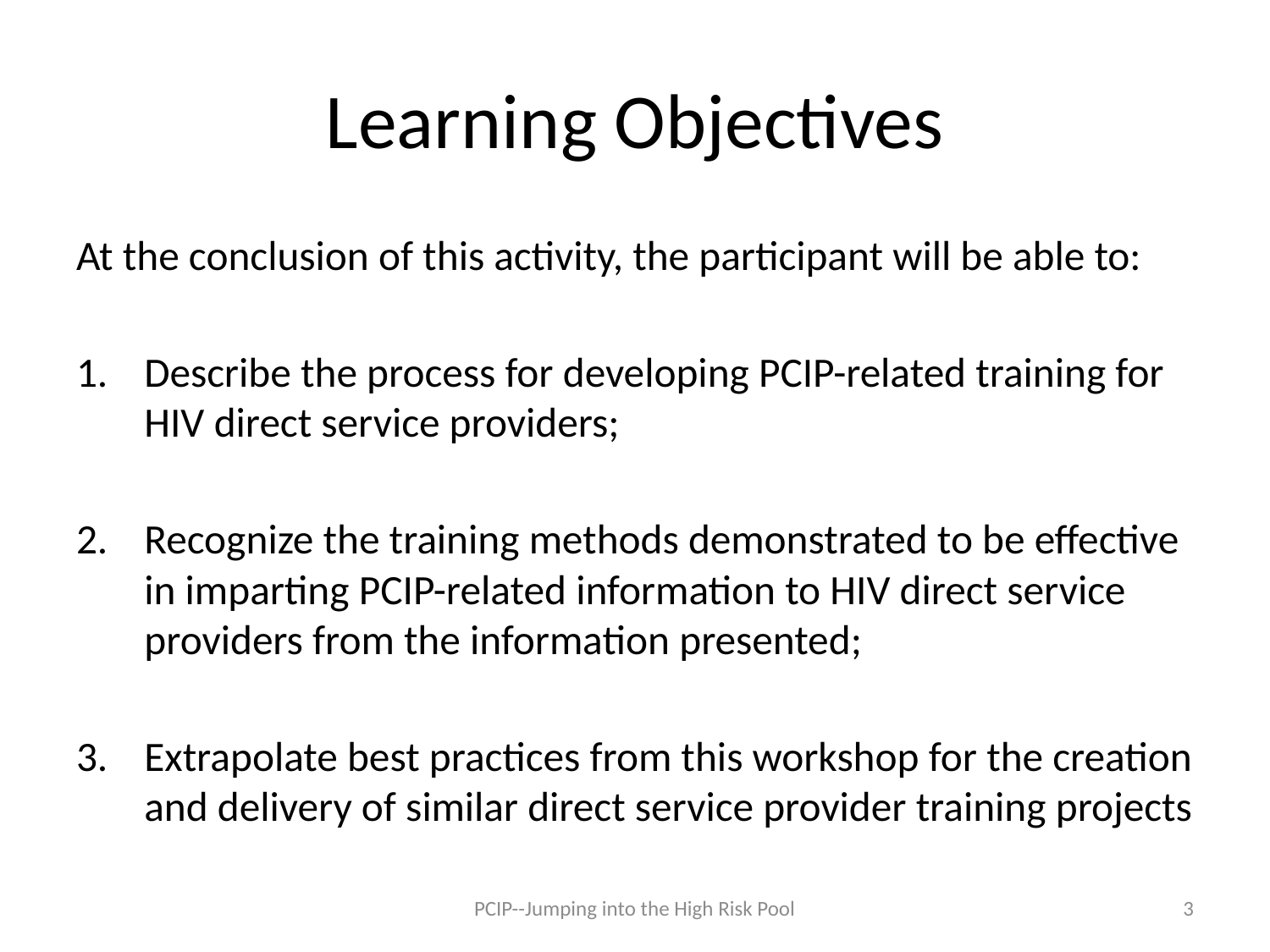

# Learning Objectives
At the conclusion of this activity, the participant will be able to:

Describe the process for developing PCIP-related training for HIV direct service providers;

Recognize the training methods demonstrated to be effective in imparting PCIP-related information to HIV direct service providers from the information presented;

Extrapolate best practices from this workshop for the creation and delivery of similar direct service provider training projects

PCIP--Jumping into the High Risk Pool
3